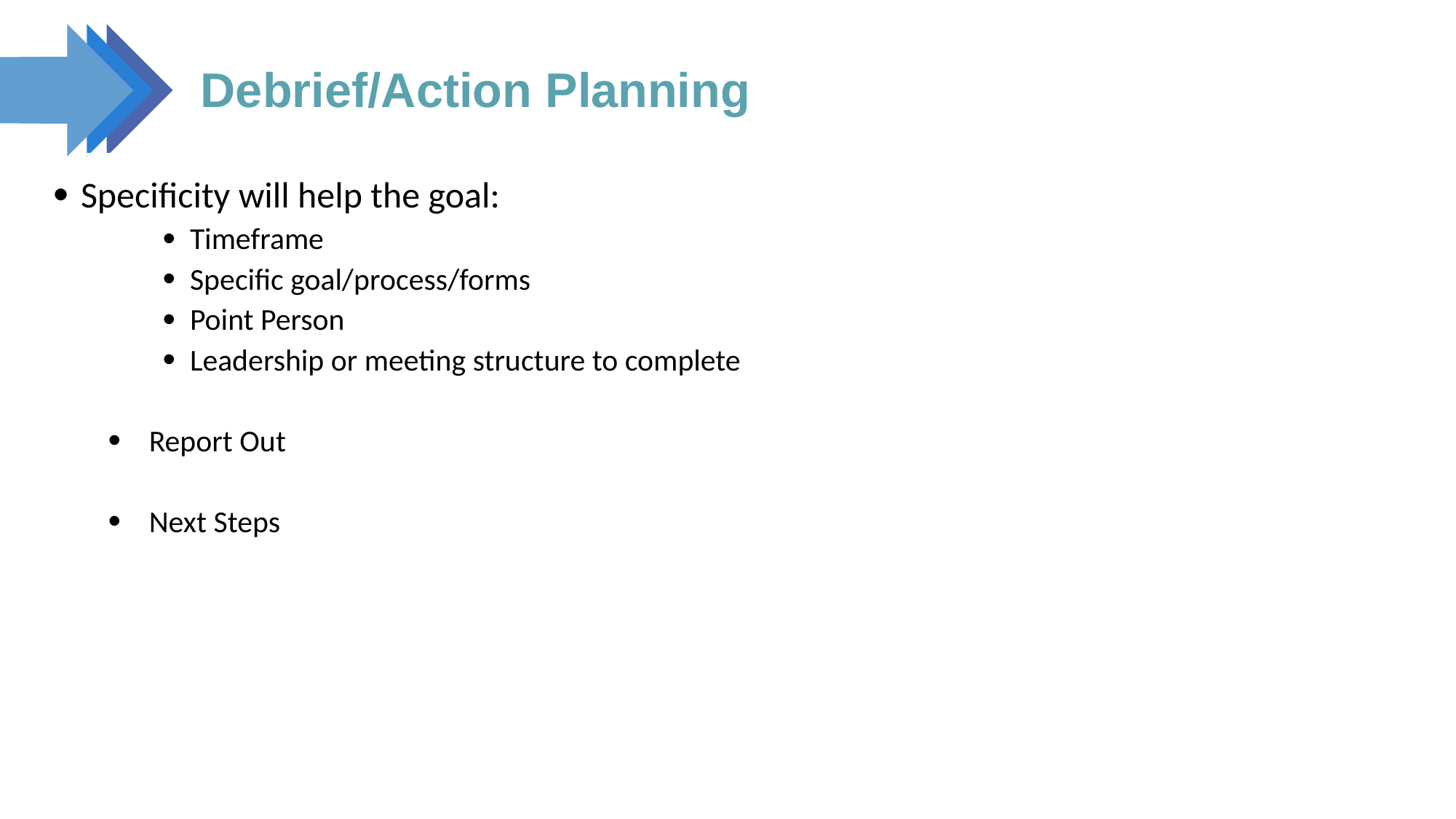

# Debrief/Action Planning

Specificity will help the goal:
Timeframe
Specific goal/process/forms
Point Person
Leadership or meeting structure to complete

Report Out

Next Steps